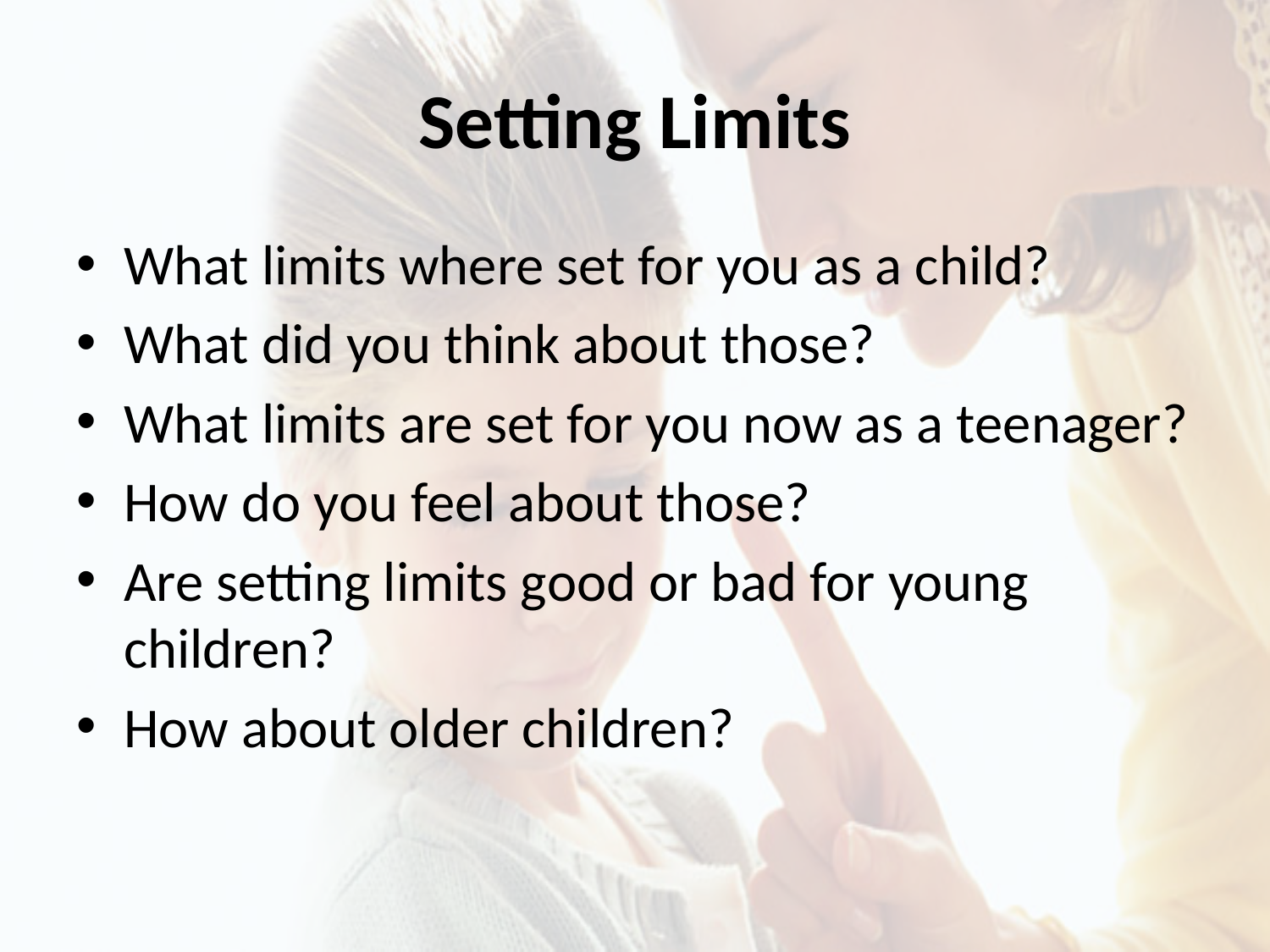

# Setting Limits
What limits where set for you as a child?
What did you think about those?
What limits are set for you now as a teenager?
How do you feel about those?
Are setting limits good or bad for young children?
How about older children?